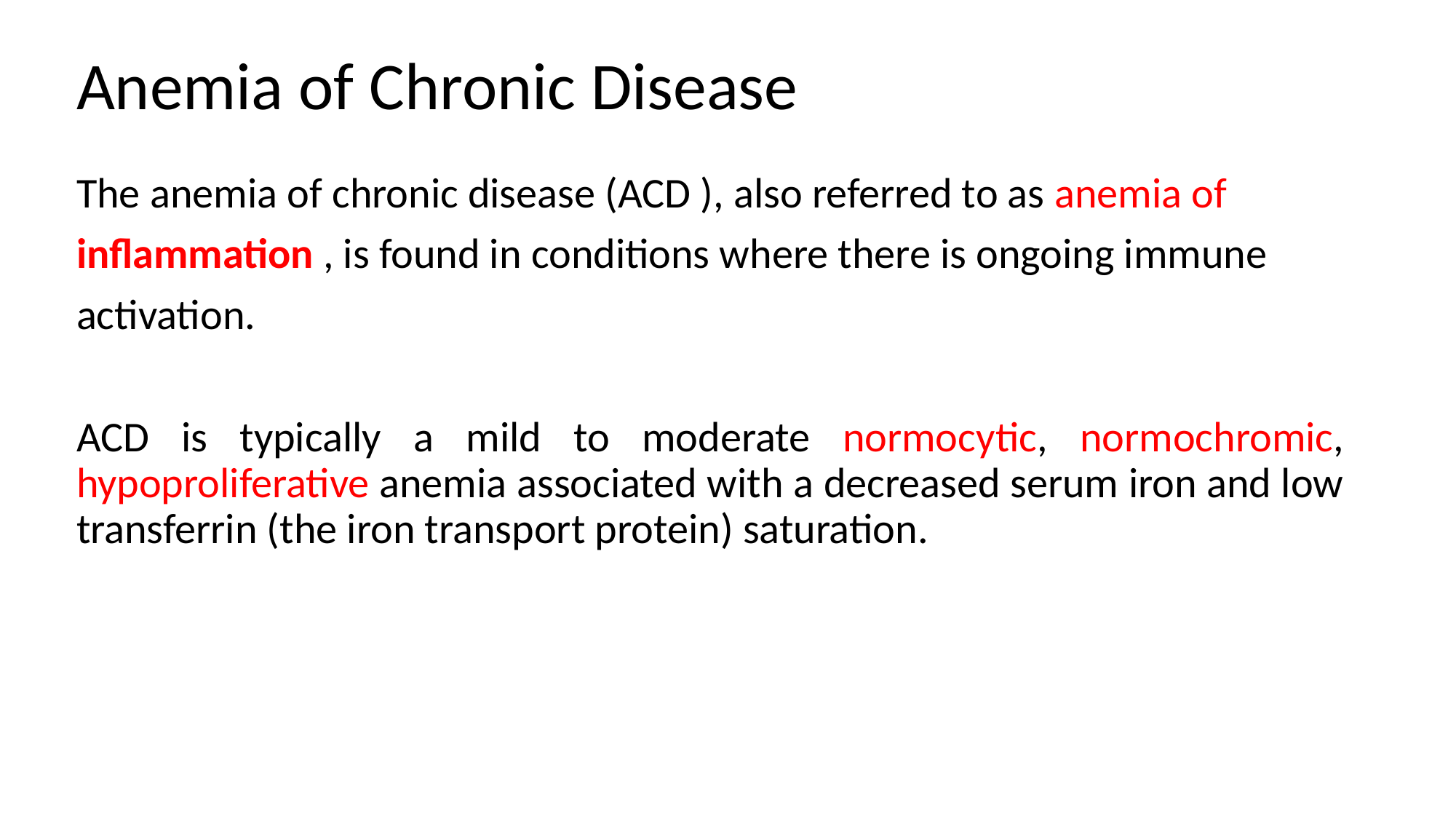

# Anemia of Chronic Disease
The anemia of chronic disease (ACD ), also referred to as anemia of
inflammation , is found in conditions where there is ongoing immune
activation.

ACD is typically a mild to moderate normocytic, normochromic, hypoproliferative anemia associated with a decreased serum iron and low transferrin (the iron transport protein) saturation.